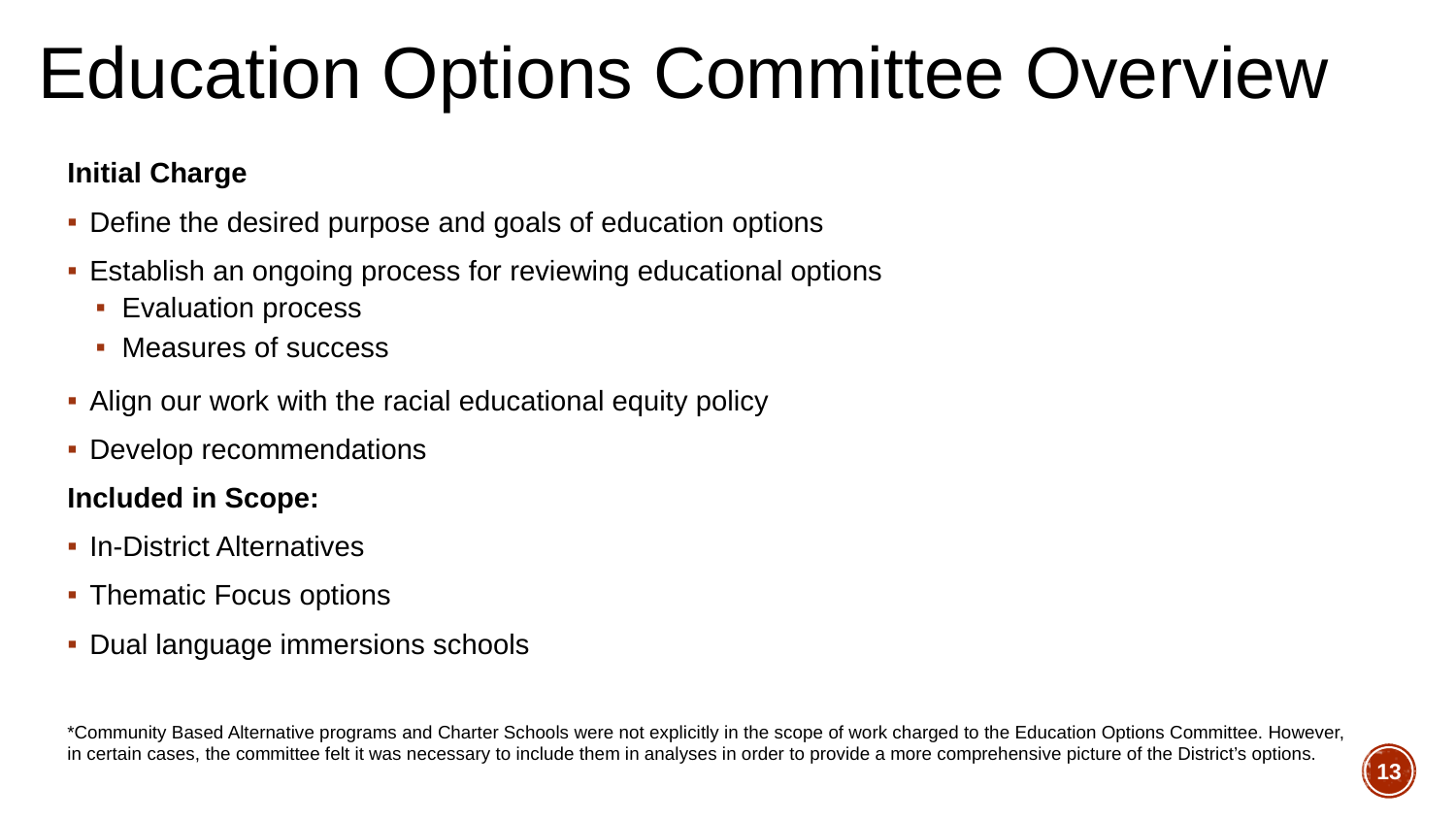

# Education Options Committee Overview

Initial Charge
Define the desired purpose and goals of education options
Establish an ongoing process for reviewing educational options
Evaluation process
Measures of success
Align our work with the racial educational equity policy
Develop recommendations
Included in Scope:
In-District Alternatives
Thematic Focus options
Dual language immersions schools
*Community Based Alternative programs and Charter Schools were not explicitly in the scope of work charged to the Education Options Committee. However, in certain cases, the committee felt it was necessary to include them in analyses in order to provide a more comprehensive picture of the District’s options.
13